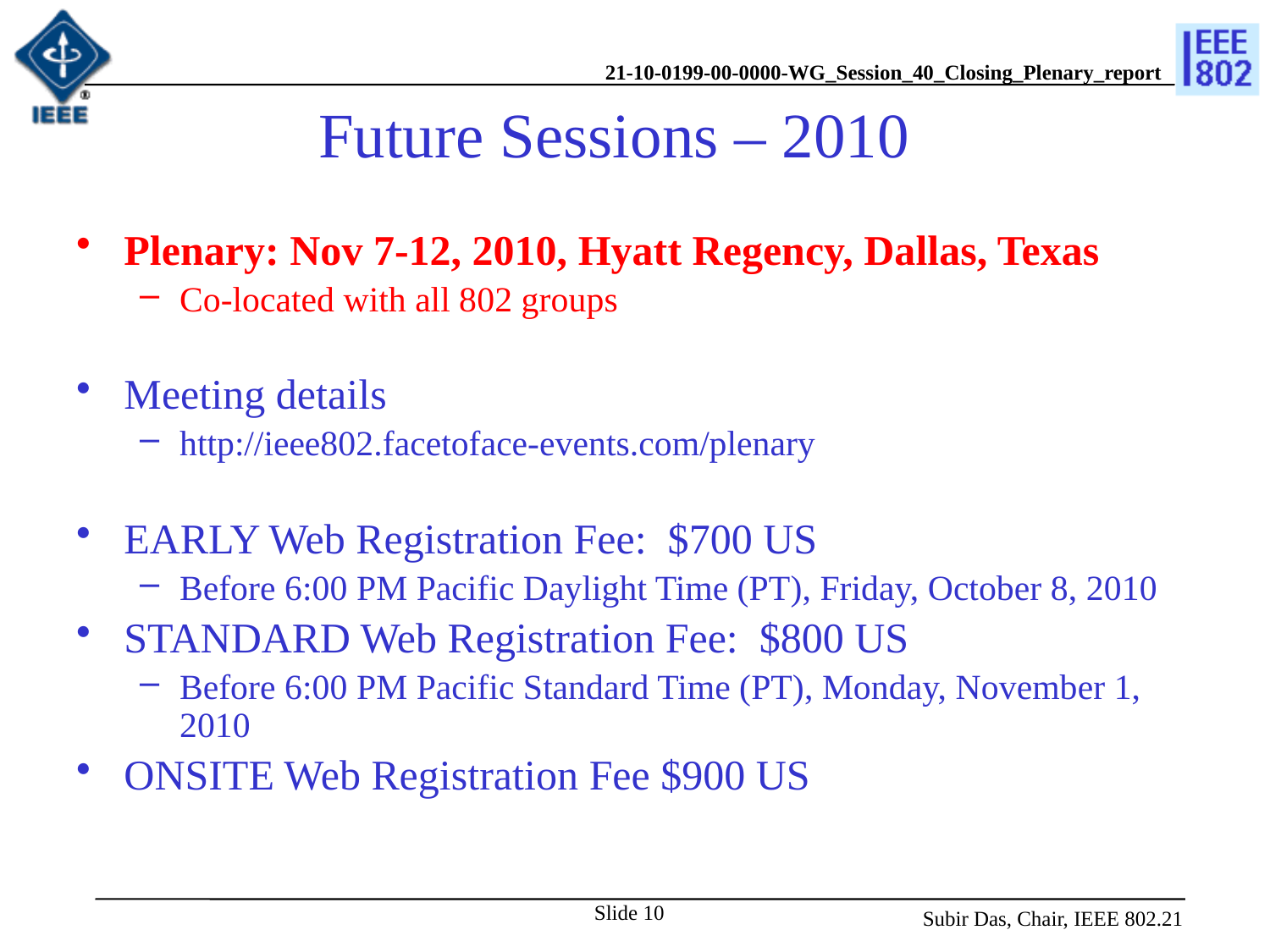

# Future Sessions – 2010
Plenary: Nov 7-12, 2010, Hyatt Regency, Dallas, Texas
Co-located with all 802 groups

Meeting details
http://ieee802.facetoface-events.com/plenary

EARLY Web Registration Fee:  $700 US
Before 6:00 PM Pacific Daylight Time (PT), Friday, October 8, 2010
STANDARD Web Registration Fee:  $800 US
Before 6:00 PM Pacific Standard Time (PT), Monday, November 1, 2010
ONSITE Web Registration Fee $900 US

Subir Das, Chair, IEEE 802.21
Slide 10